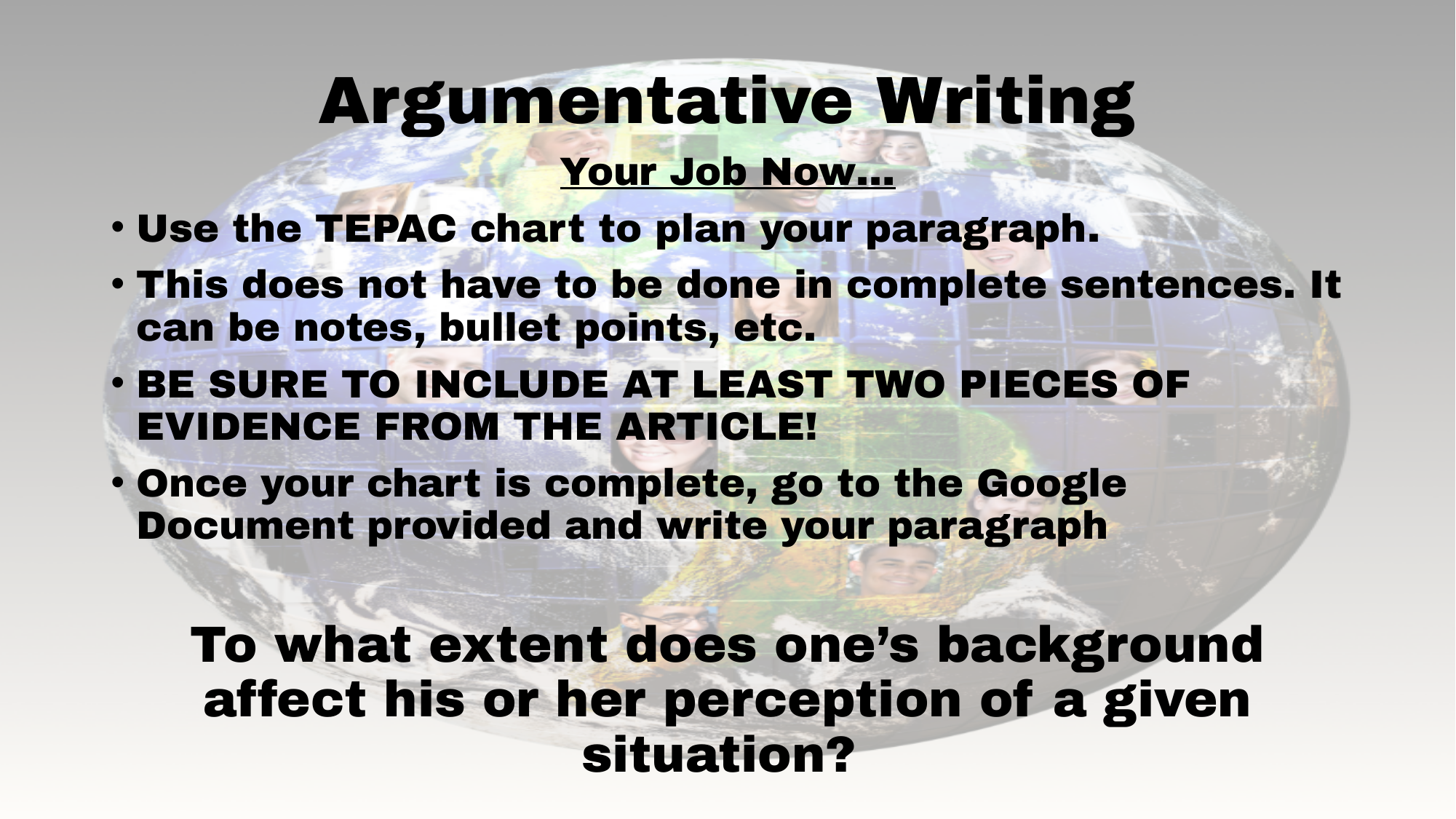

# Argumentative Writing
Your Job Now…
Use the TEPAC chart to plan your paragraph.
This does not have to be done in complete sentences. It can be notes, bullet points, etc.
BE SURE TO INCLUDE AT LEAST TWO PIECES OF EVIDENCE FROM THE ARTICLE!
Once your chart is complete, go to the Google Document provided and write your paragraph

To what extent does one’s background affect his or her perception of a given situation?